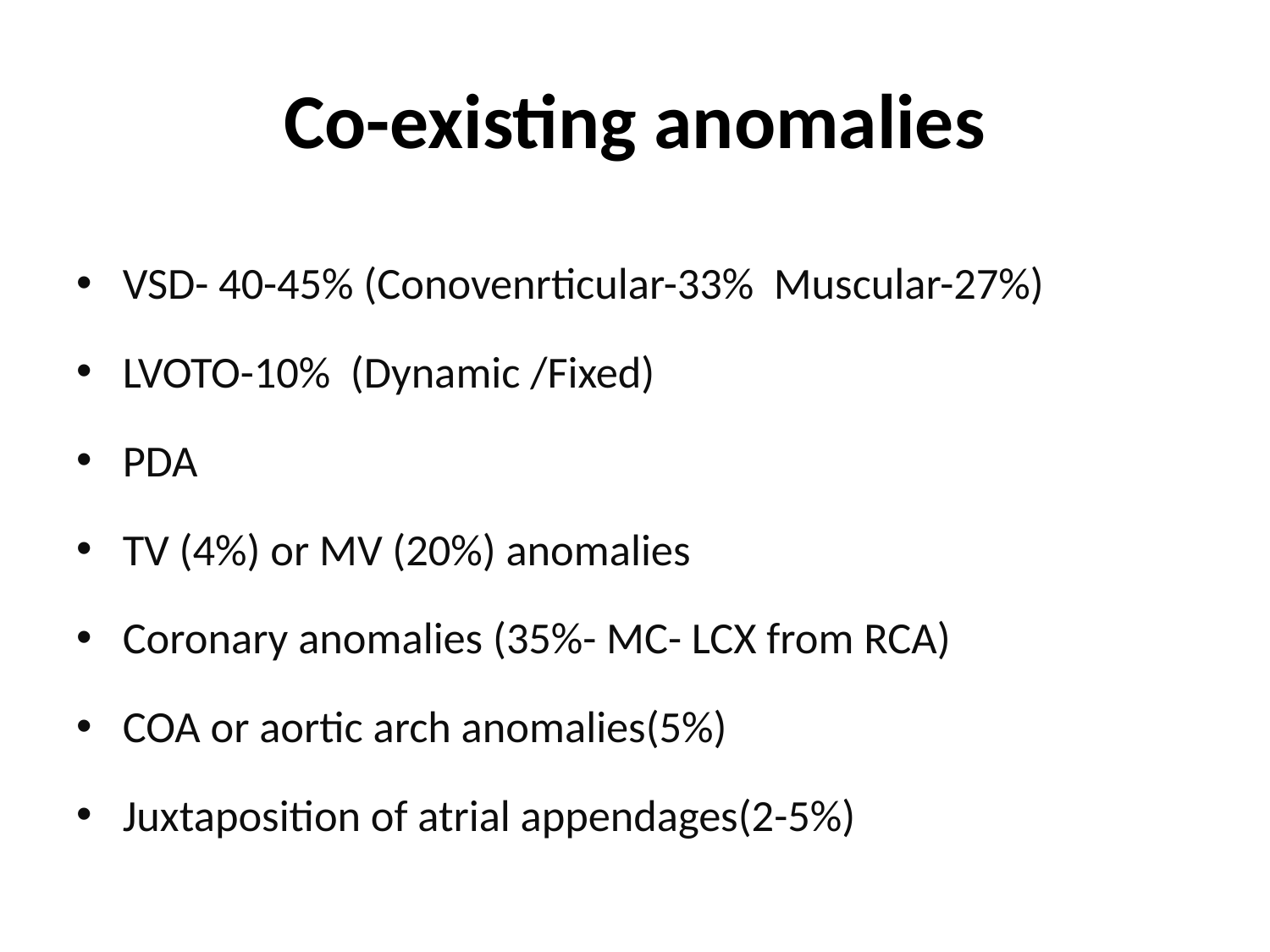

# Co-existing anomalies
VSD- 40-45% (Conovenrticular-33%  Muscular-27%)
LVOTO-10%  (Dynamic /Fixed)
PDA
TV (4%) or MV (20%) anomalies
Coronary anomalies (35%- MC- LCX from RCA)
COA or aortic arch anomalies(5%)
Juxtaposition of atrial appendages(2-5%)